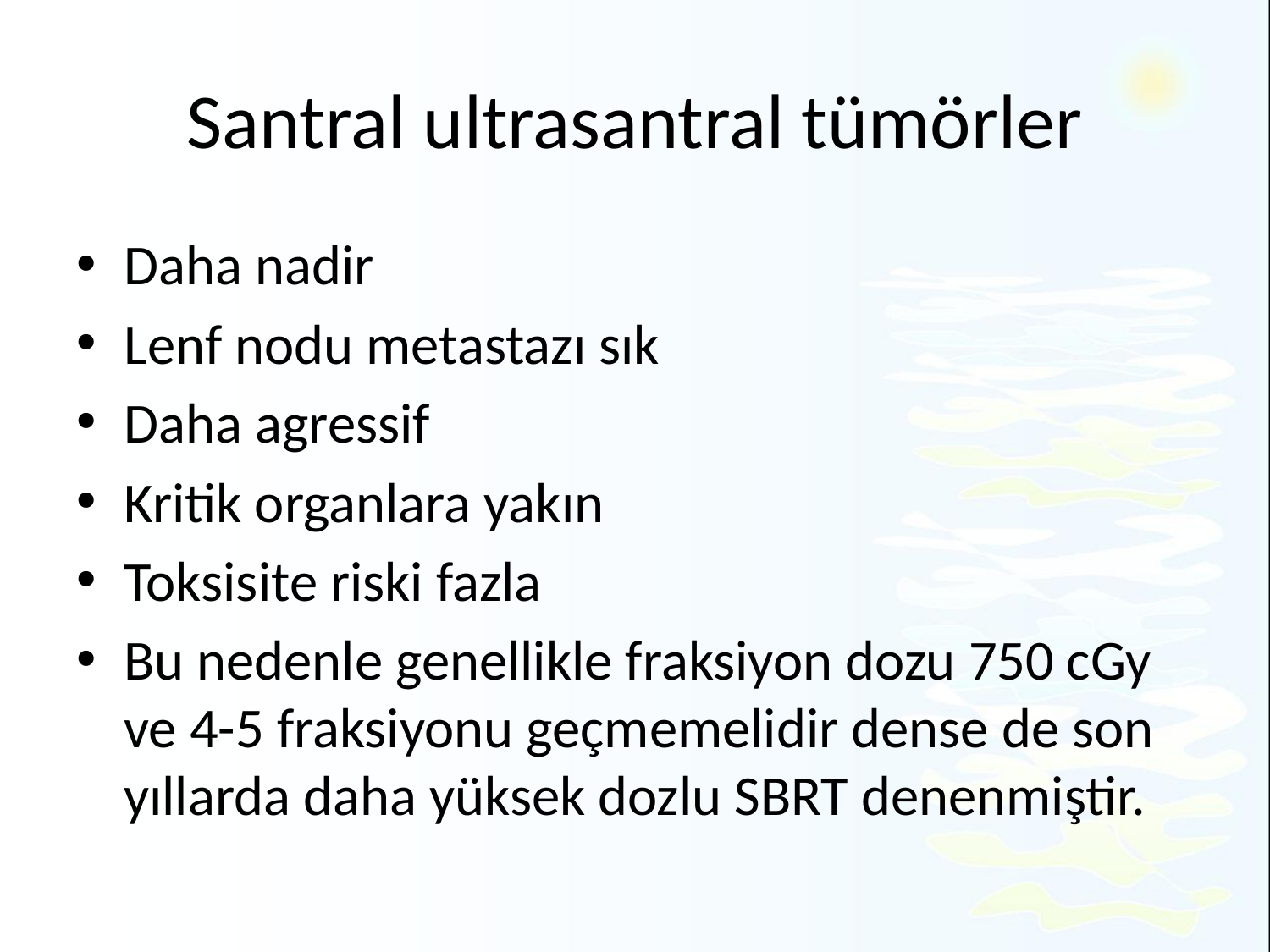

# Santral ultrasantral tümörler
Daha nadir
Lenf nodu metastazı sık
Daha agressif
Kritik organlara yakın
Toksisite riski fazla
Bu nedenle genellikle fraksiyon dozu 750 cGy ve 4-5 fraksiyonu geçmemelidir dense de son yıllarda daha yüksek dozlu SBRT denenmiştir.